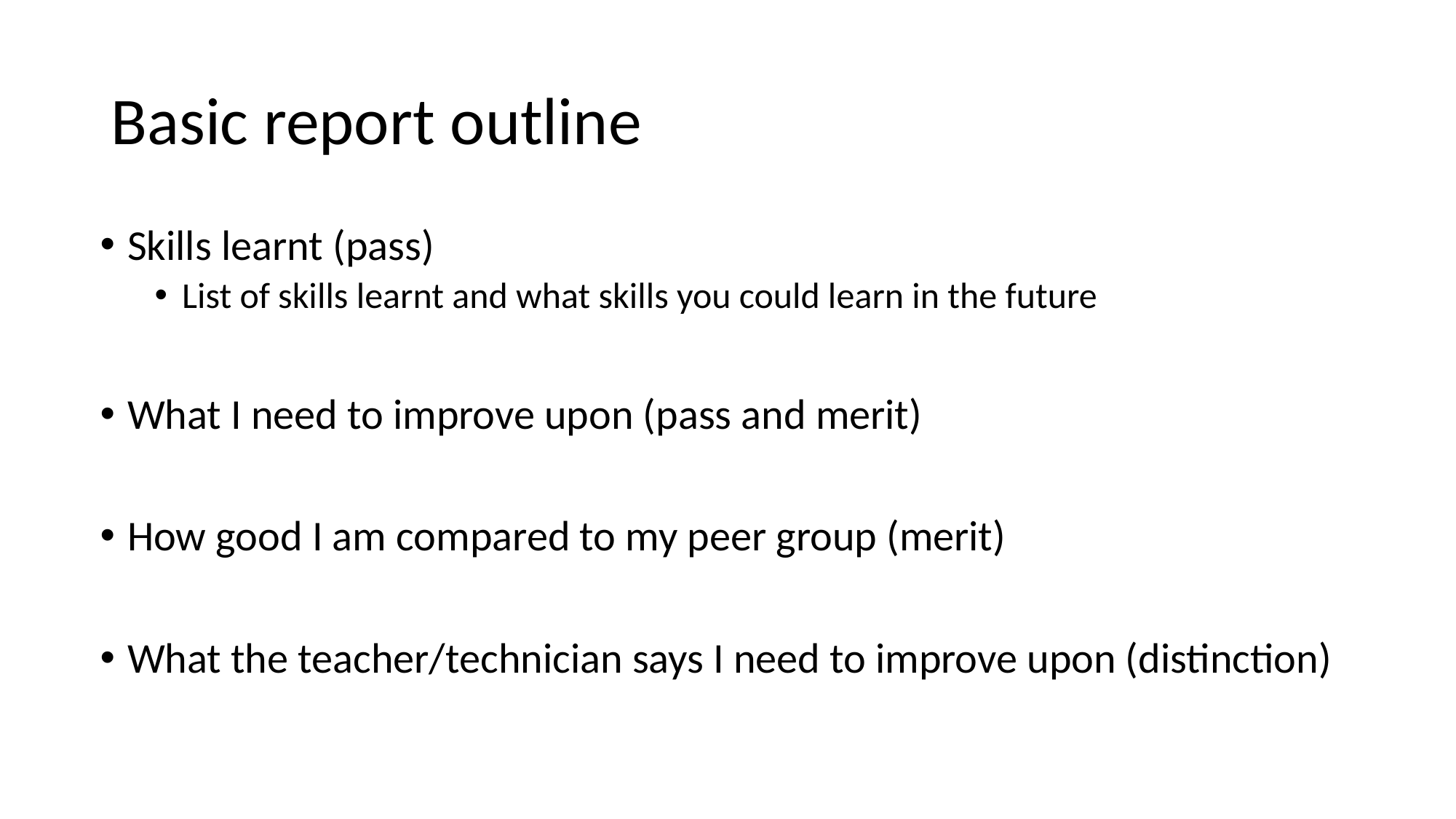

# Basic report outline
Skills learnt (pass)
List of skills learnt and what skills you could learn in the future

What I need to improve upon (pass and merit)

How good I am compared to my peer group (merit)

What the teacher/technician says I need to improve upon (distinction)